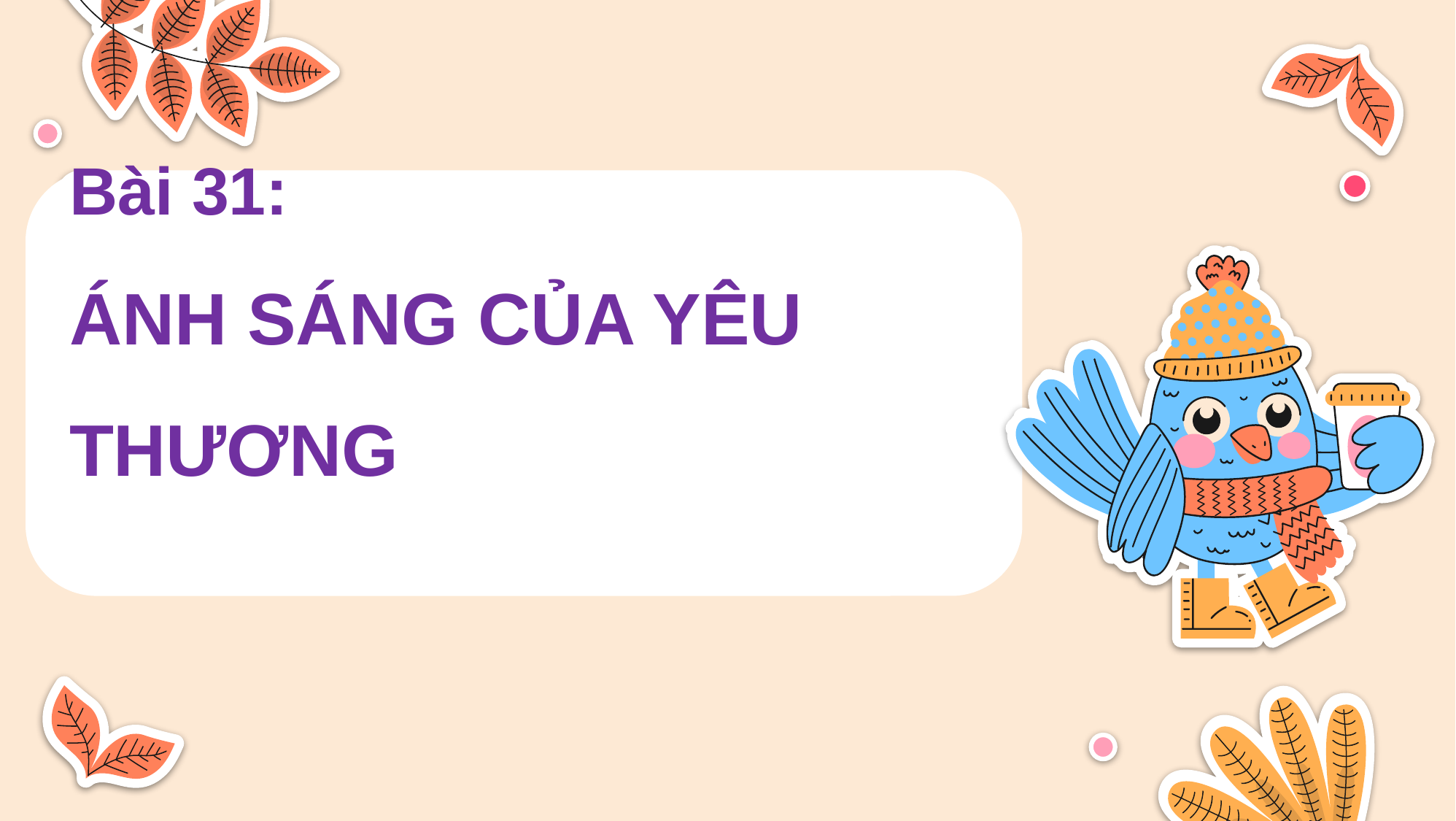

# Bài 31: ÁNH SÁNG CỦA YÊU THƯƠNG